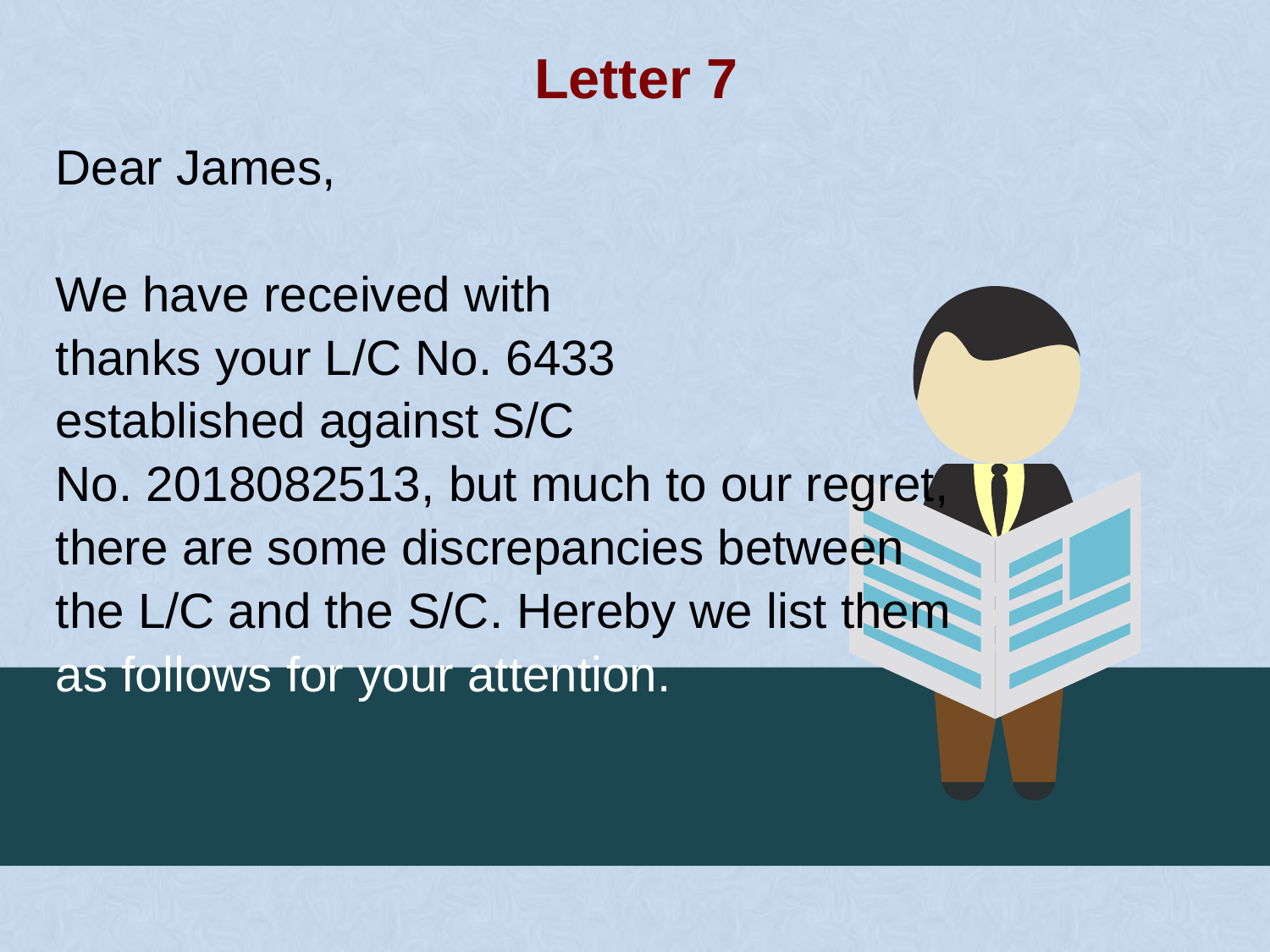

Letter 7

| Dear James, We have received with thanks your L/C No. 6433 established against S/C No. 2018082513, but much to our regret, there are some discrepancies between the L/C and the S/C. Hereby we list them as follows for your attention. |
| --- |